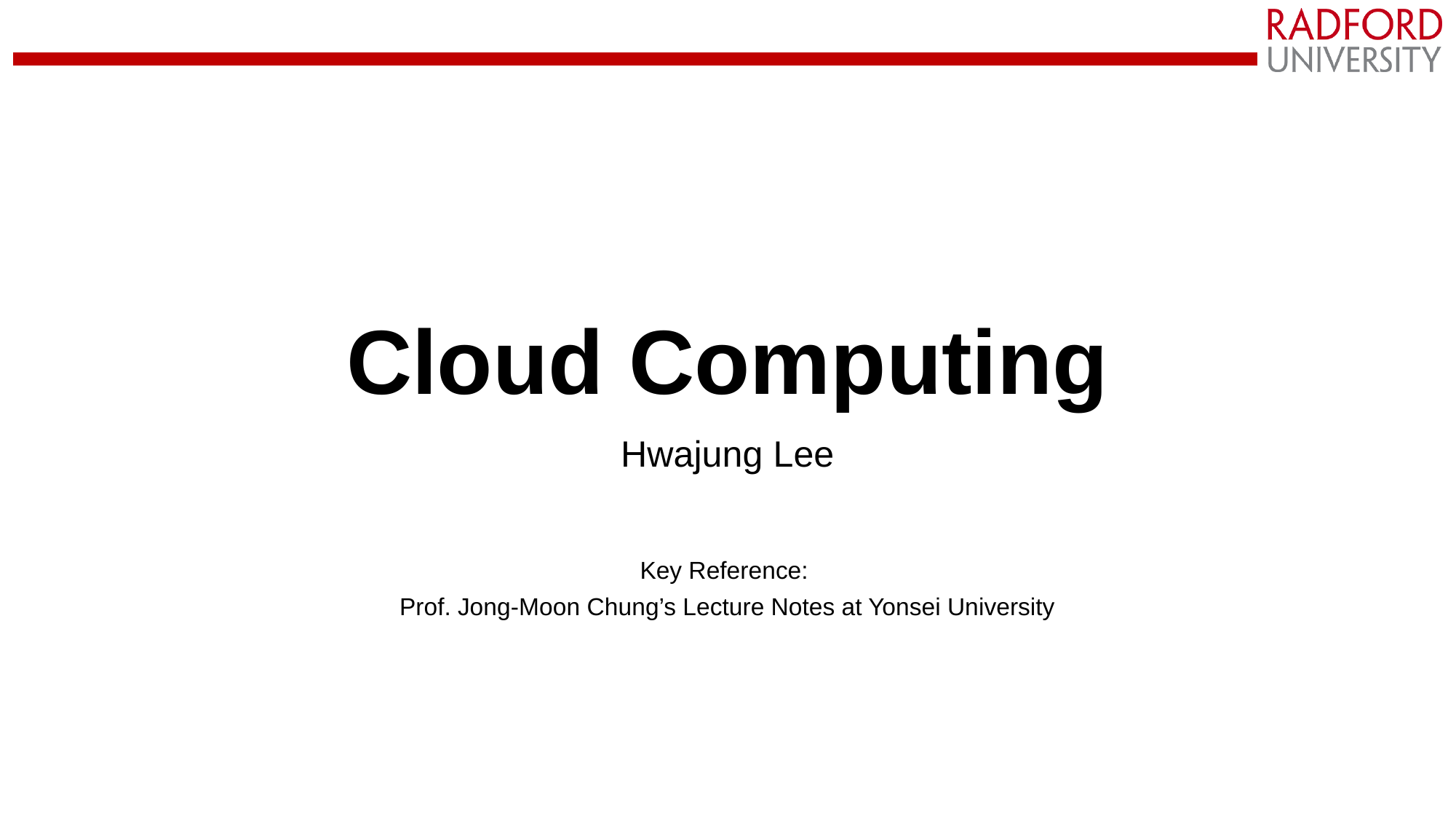

# Cloud Computing
Hwajung Lee

Key Reference:
Prof. Jong-Moon Chung’s Lecture Notes at Yonsei University